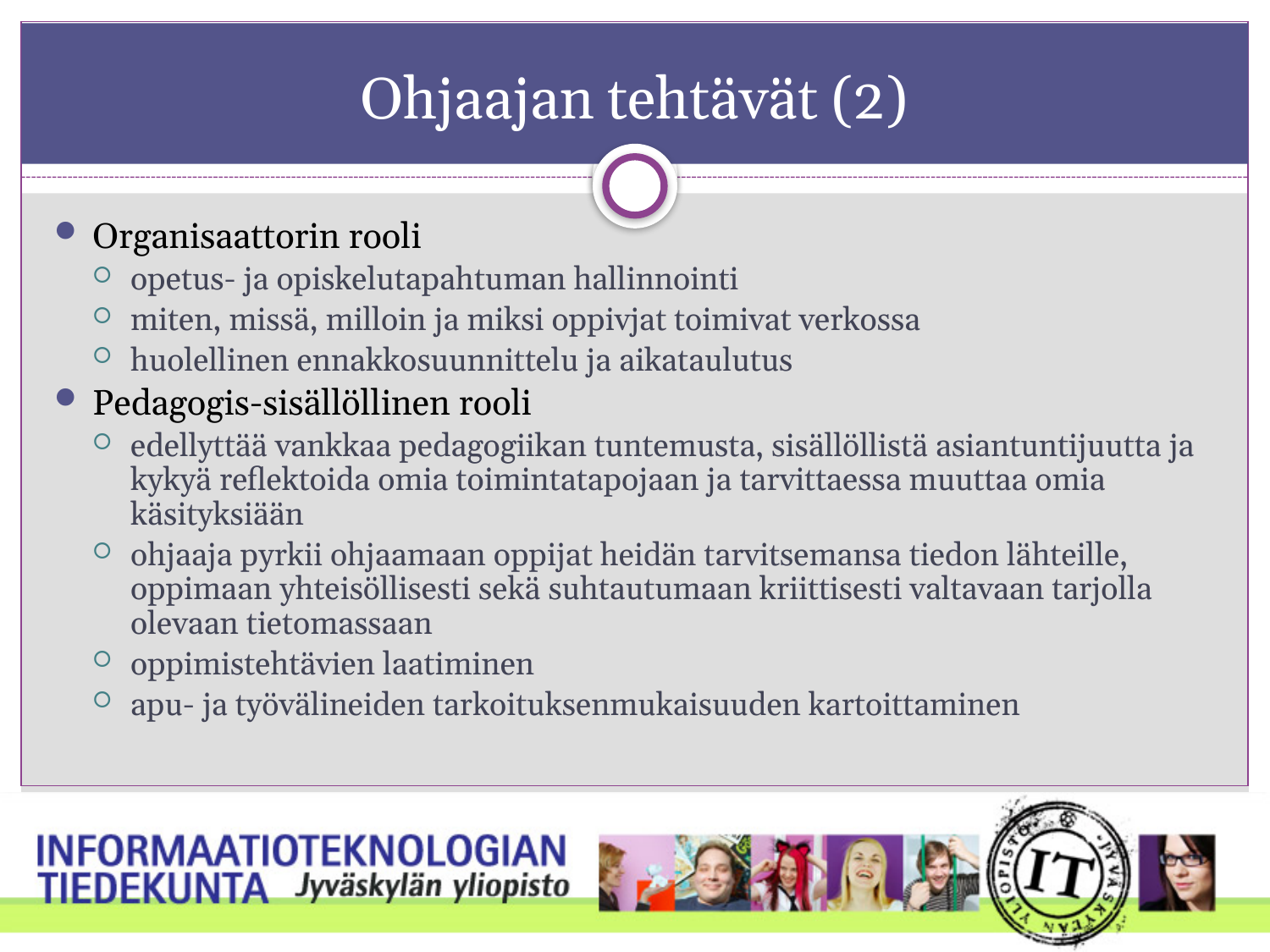

# Ohjaajan tehtävät (2)
Organisaattorin rooli
opetus- ja opiskelutapahtuman hallinnointi
miten, missä, milloin ja miksi oppivjat toimivat verkossa
huolellinen ennakkosuunnittelu ja aikataulutus
Pedagogis-sisällöllinen rooli
edellyttää vankkaa pedagogiikan tuntemusta, sisällöllistä asiantuntijuutta ja kykyä reflektoida omia toimintatapojaan ja tarvittaessa muuttaa omia käsityksiään
ohjaaja pyrkii ohjaamaan oppijat heidän tarvitsemansa tiedon lähteille, oppimaan yhteisöllisesti sekä suhtautumaan kriittisesti valtavaan tarjolla olevaan tietomassaan
oppimistehtävien laatiminen
apu- ja työvälineiden tarkoituksenmukaisuuden kartoittaminen